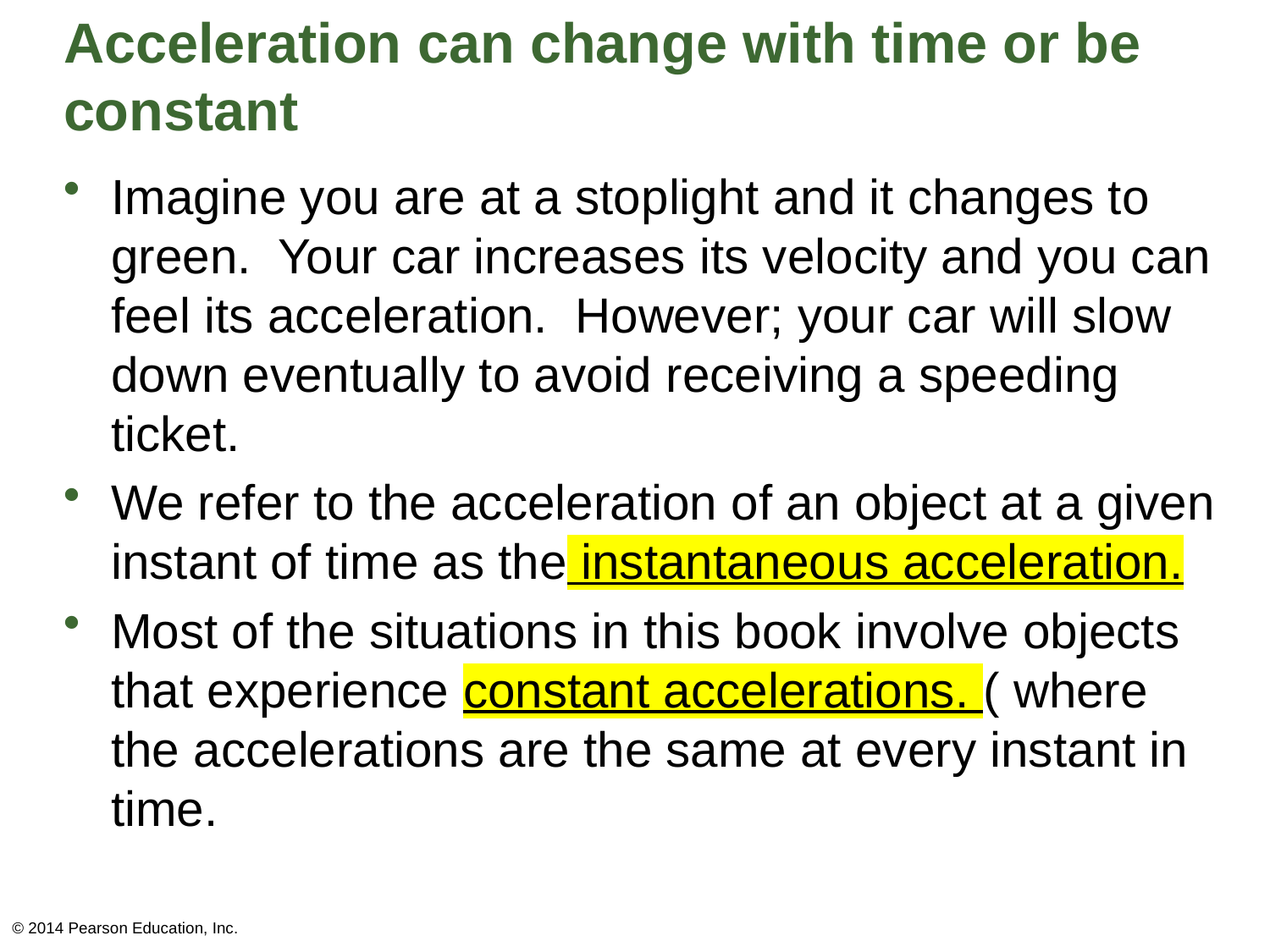

# Acceleration can change with time or be constant
Imagine you are at a stoplight and it changes to green.  Your car increases its velocity and you can feel its acceleration.  However; your car will slow down eventually to avoid receiving a speeding ticket.
We refer to the acceleration of an object at a given instant of time as the instantaneous acceleration.
Most of the situations in this book involve objects that experience constant accelerations. ( where the accelerations are the same at every instant in time.
© 2014 Pearson Education, Inc.